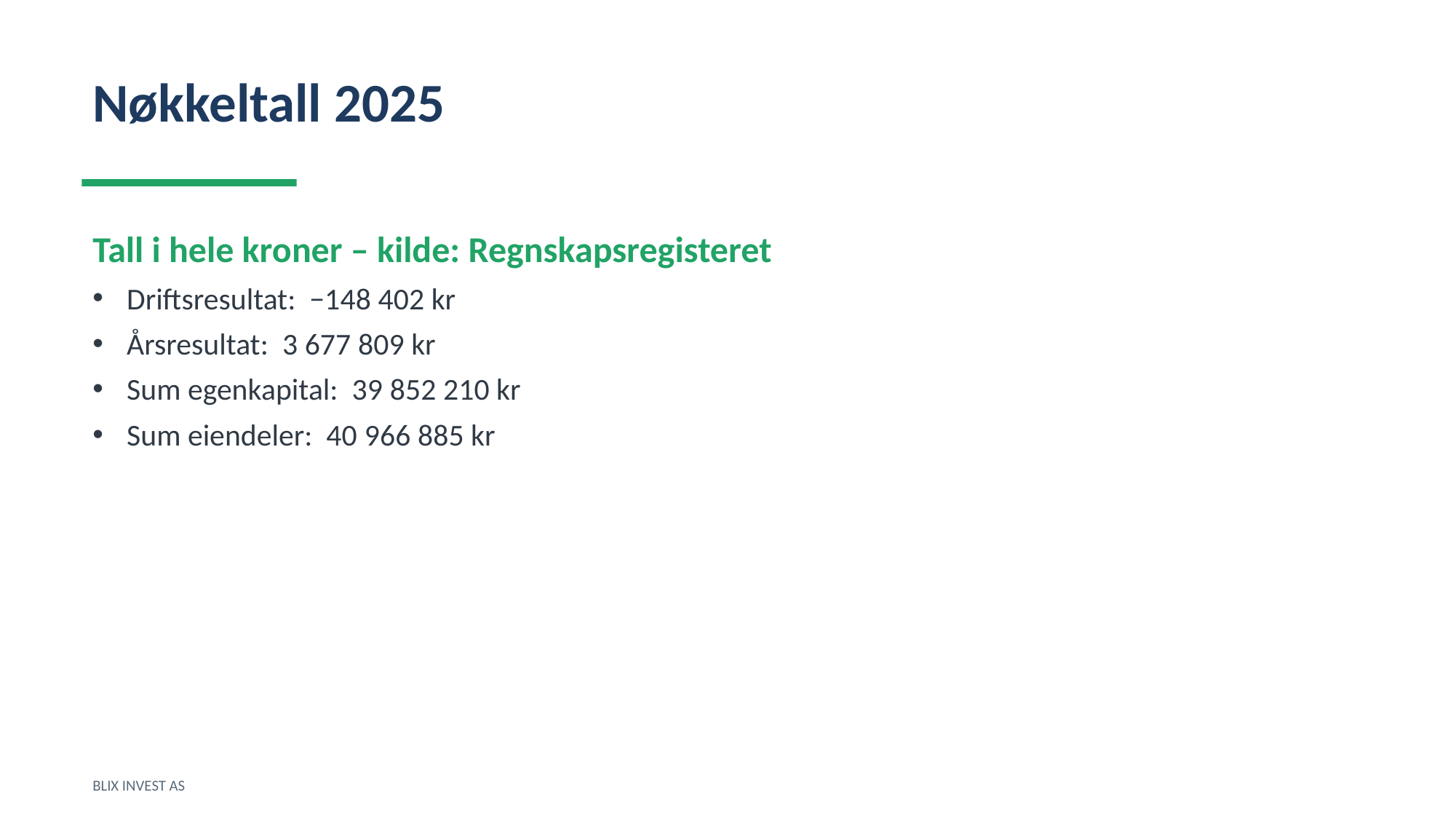

Nøkkeltall 2025

Tall i hele kroner – kilde: Regnskapsregisteret
Driftsresultat:  −148 402 kr
Årsresultat:  3 677 809 kr
Sum egenkapital:  39 852 210 kr
Sum eiendeler:  40 966 885 kr
BLIX INVEST AS